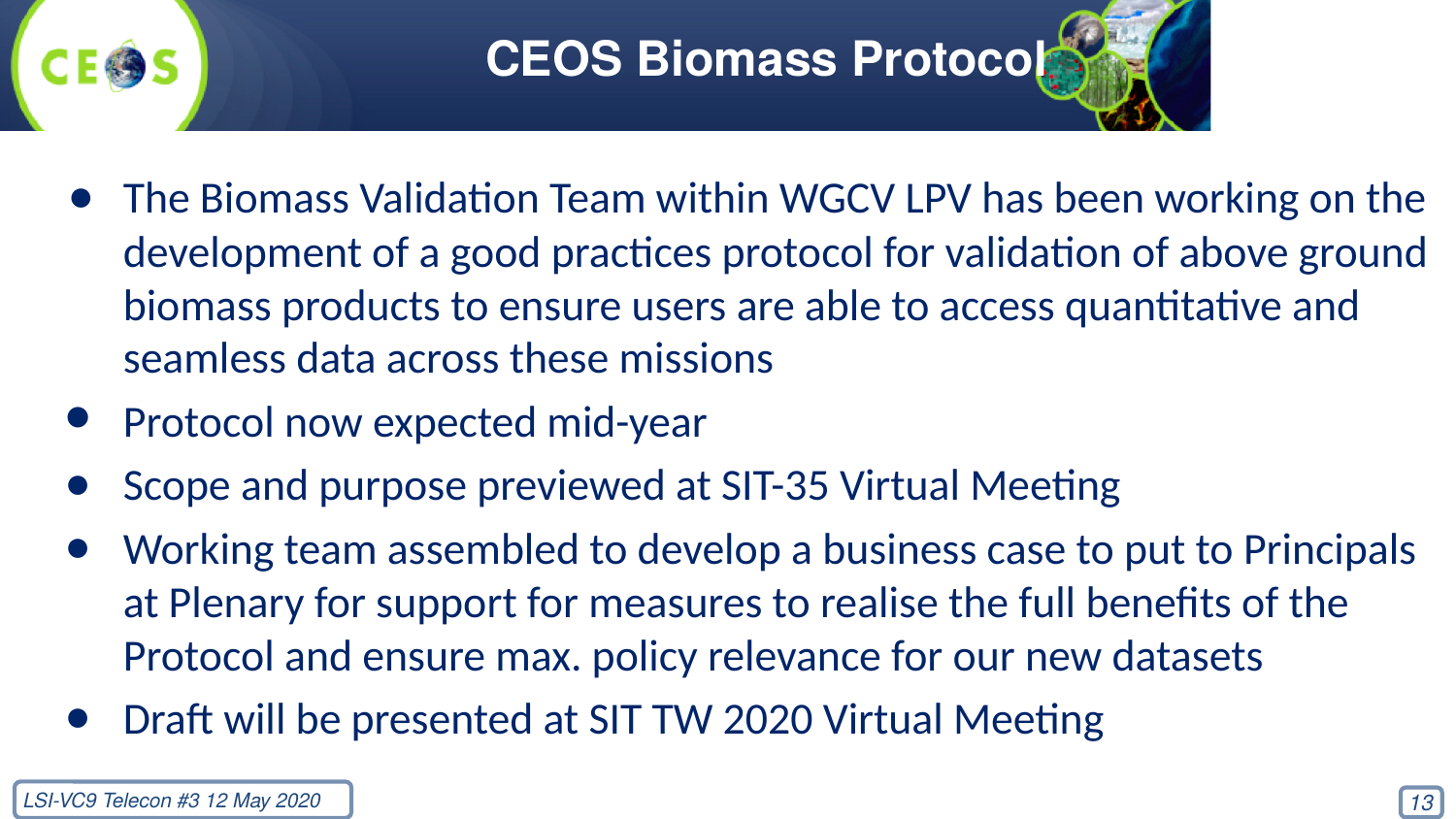

# CEOS Biomass Protocol
The Biomass Validation Team within WGCV LPV has been working on the development of a good practices protocol for validation of above ground biomass products to ensure users are able to access quantitative and seamless data across these missions
Protocol now expected mid-year
Scope and purpose previewed at SIT-35 Virtual Meeting
Working team assembled to develop a business case to put to Principals at Plenary for support for measures to realise the full benefits of the Protocol and ensure max. policy relevance for our new datasets
Draft will be presented at SIT TW 2020 Virtual Meeting

13